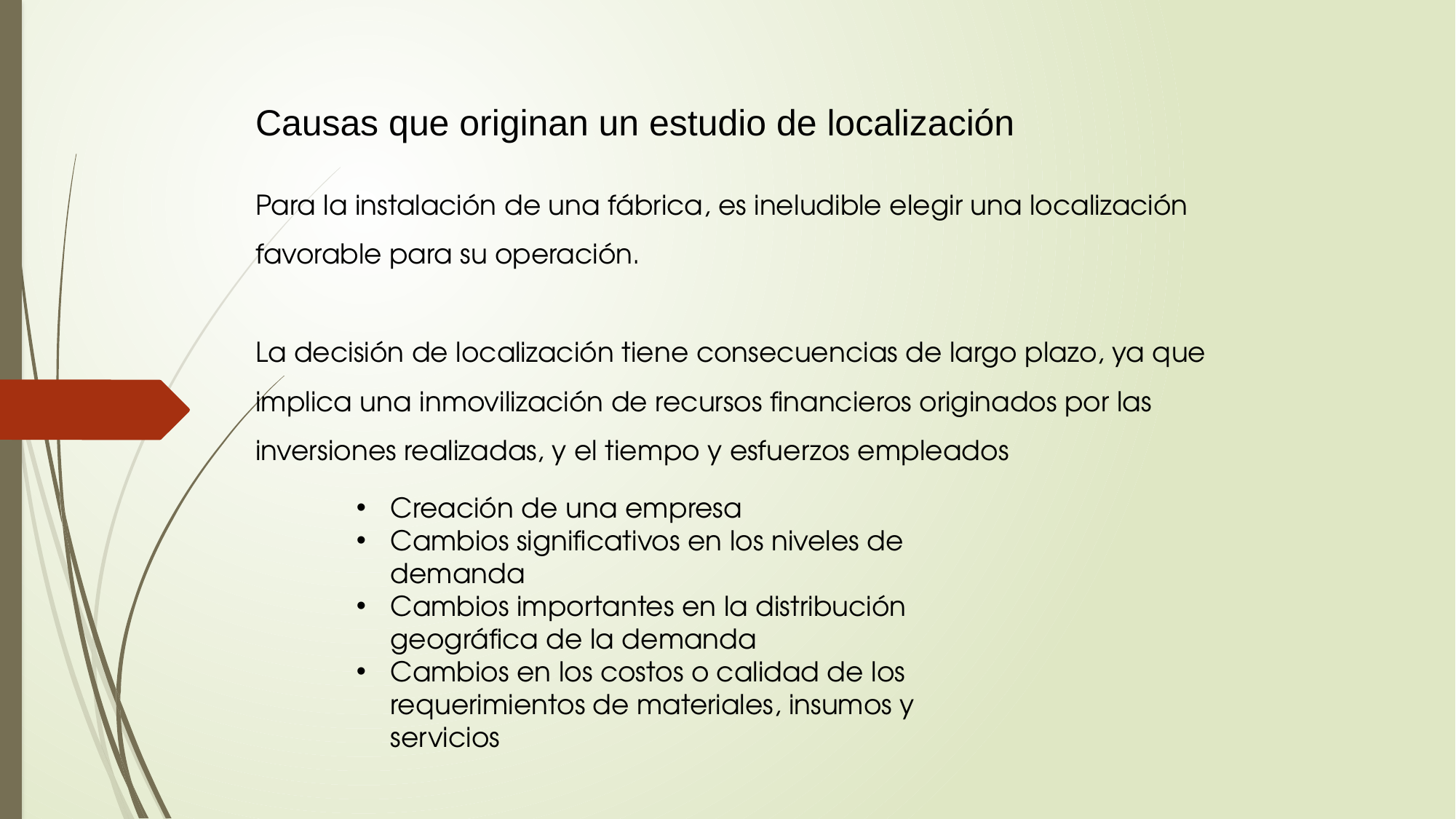

Causas que originan un estudio de localización
Para la instalación de una fábrica, es ineludible elegir una localización favorable para su operación.

La decisión de localización tiene consecuencias de largo plazo, ya que implica una inmovilización de recursos financieros originados por las inversiones realizadas, y el tiempo y esfuerzos empleados
Creación de una empresa
Cambios significativos en los niveles de demanda
Cambios importantes en la distribución geográfica de la demanda
Cambios en los costos o calidad de los requerimientos de materiales, insumos y servicios